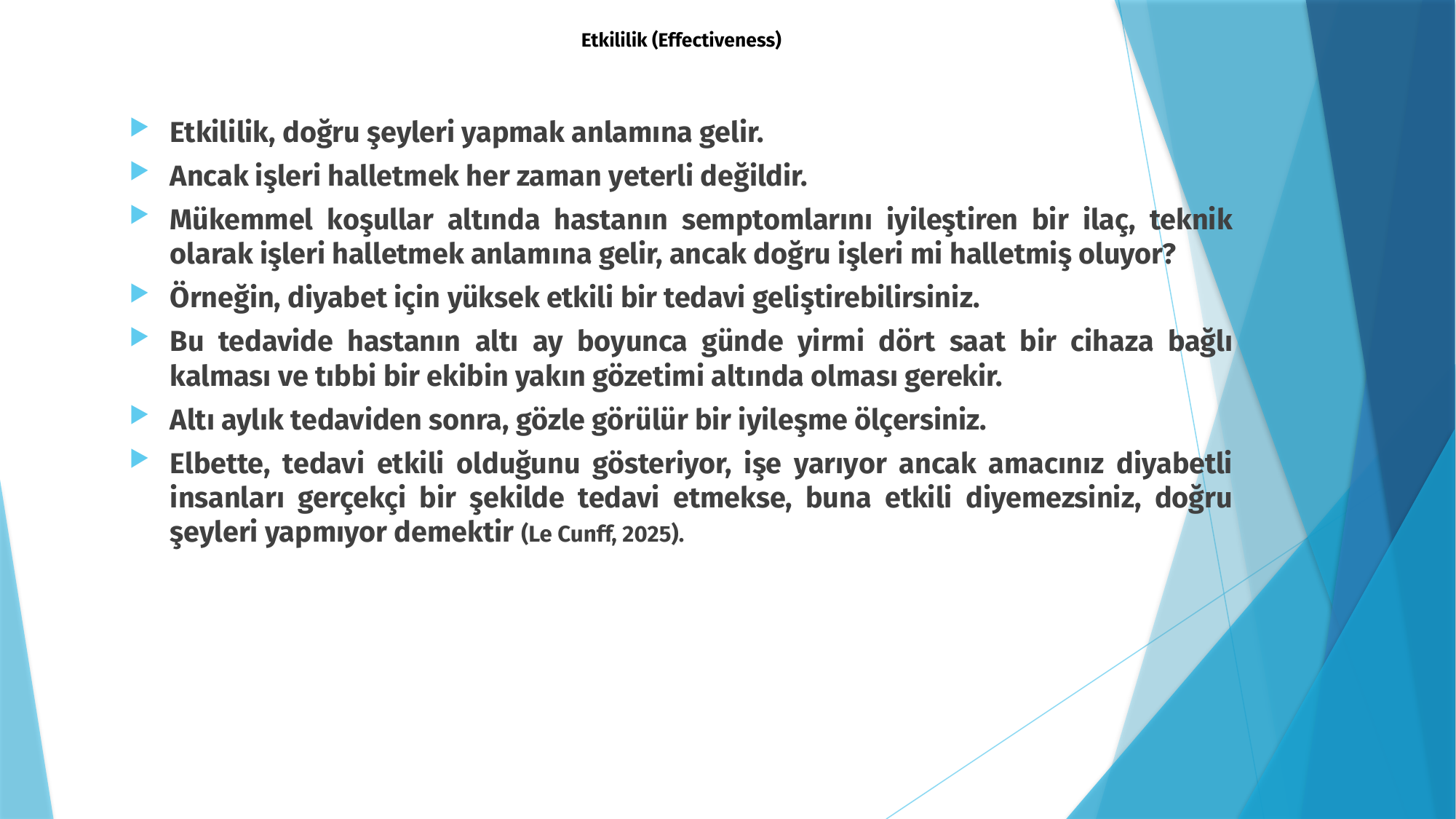

# Etkililik (Effectiveness)
Etkililik, doğru şeyleri yapmak anlamına gelir.
Ancak işleri halletmek her zaman yeterli değildir.
Mükemmel koşullar altında hastanın semptomlarını iyileştiren bir ilaç, teknik olarak işleri halletmek anlamına gelir, ancak doğru işleri mi halletmiş oluyor?
Örneğin, diyabet için yüksek etkili bir tedavi geliştirebilirsiniz.
Bu tedavide hastanın altı ay boyunca günde yirmi dört saat bir cihaza bağlı kalması ve tıbbi bir ekibin yakın gözetimi altında olması gerekir.
Altı aylık tedaviden sonra, gözle görülür bir iyileşme ölçersiniz.
Elbette, tedavi etkili olduğunu gösteriyor, işe yarıyor ancak amacınız diyabetli insanları gerçekçi bir şekilde tedavi etmekse, buna etkili diyemezsiniz, doğru şeyleri yapmıyor demektir (Le Cunff, 2025).